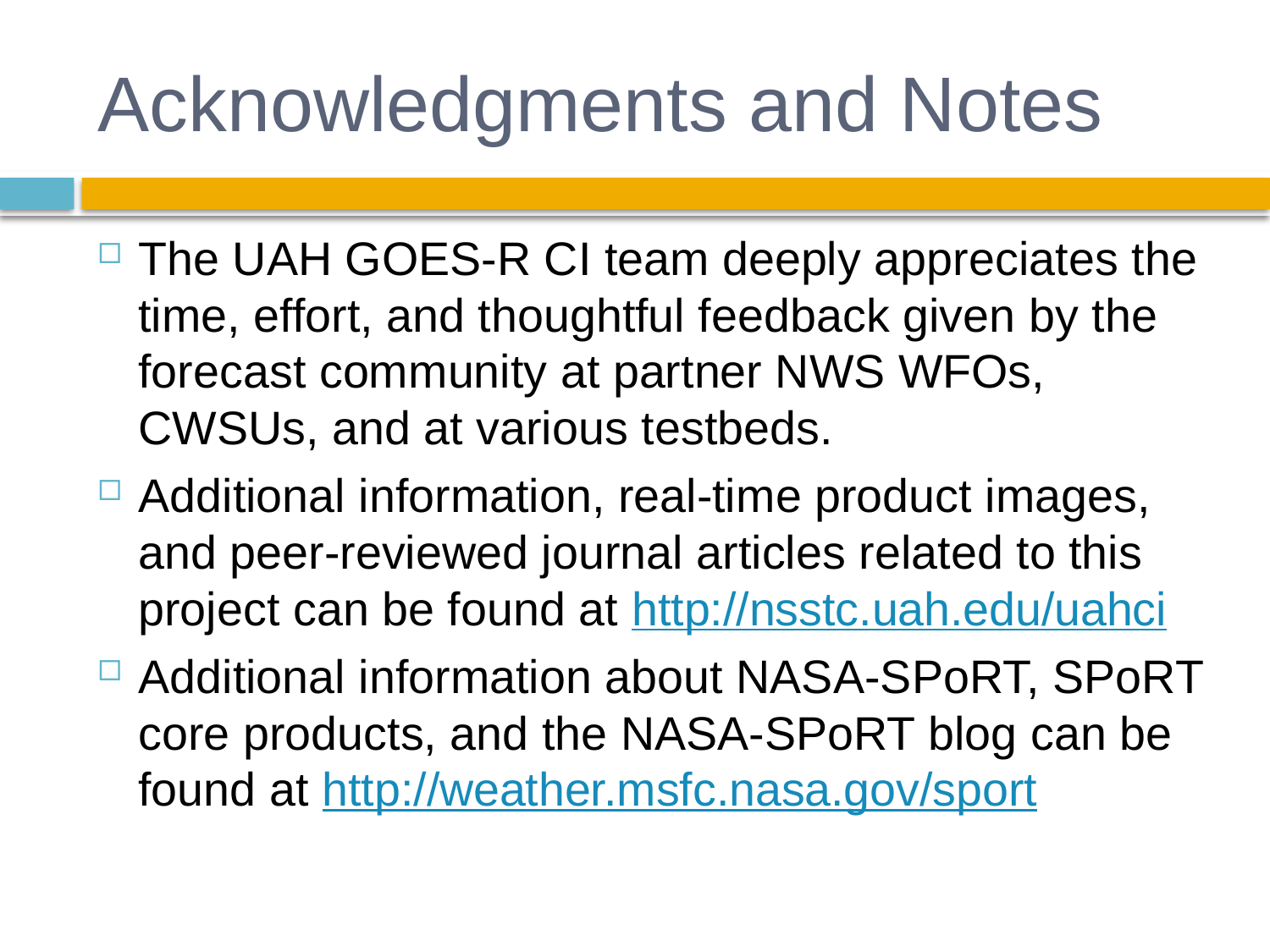

# Acknowledgments and Notes
The UAH GOES-R CI team deeply appreciates the time, effort, and thoughtful feedback given by the forecast community at partner NWS WFOs, CWSUs, and at various testbeds.
Additional information, real-time product images, and peer-reviewed journal articles related to this project can be found at http://nsstc.uah.edu/uahci
Additional information about NASA-SPoRT, SPoRT core products, and the NASA-SPoRT blog can be found at http://weather.msfc.nasa.gov/sport